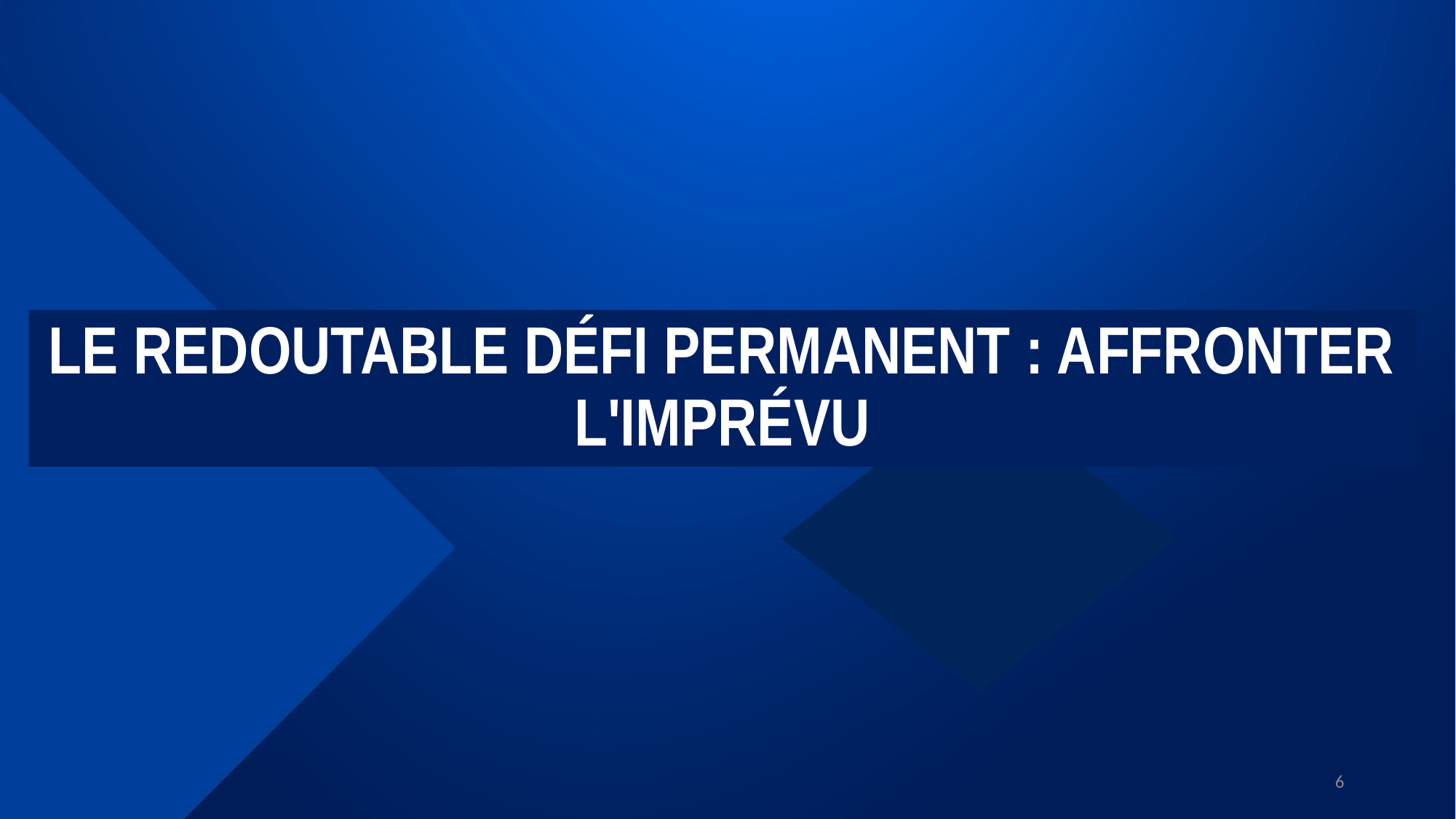

# LE REDOUTABLE DÉFI PERMANENT : AFFRONTER L'IMPRÉVU
6